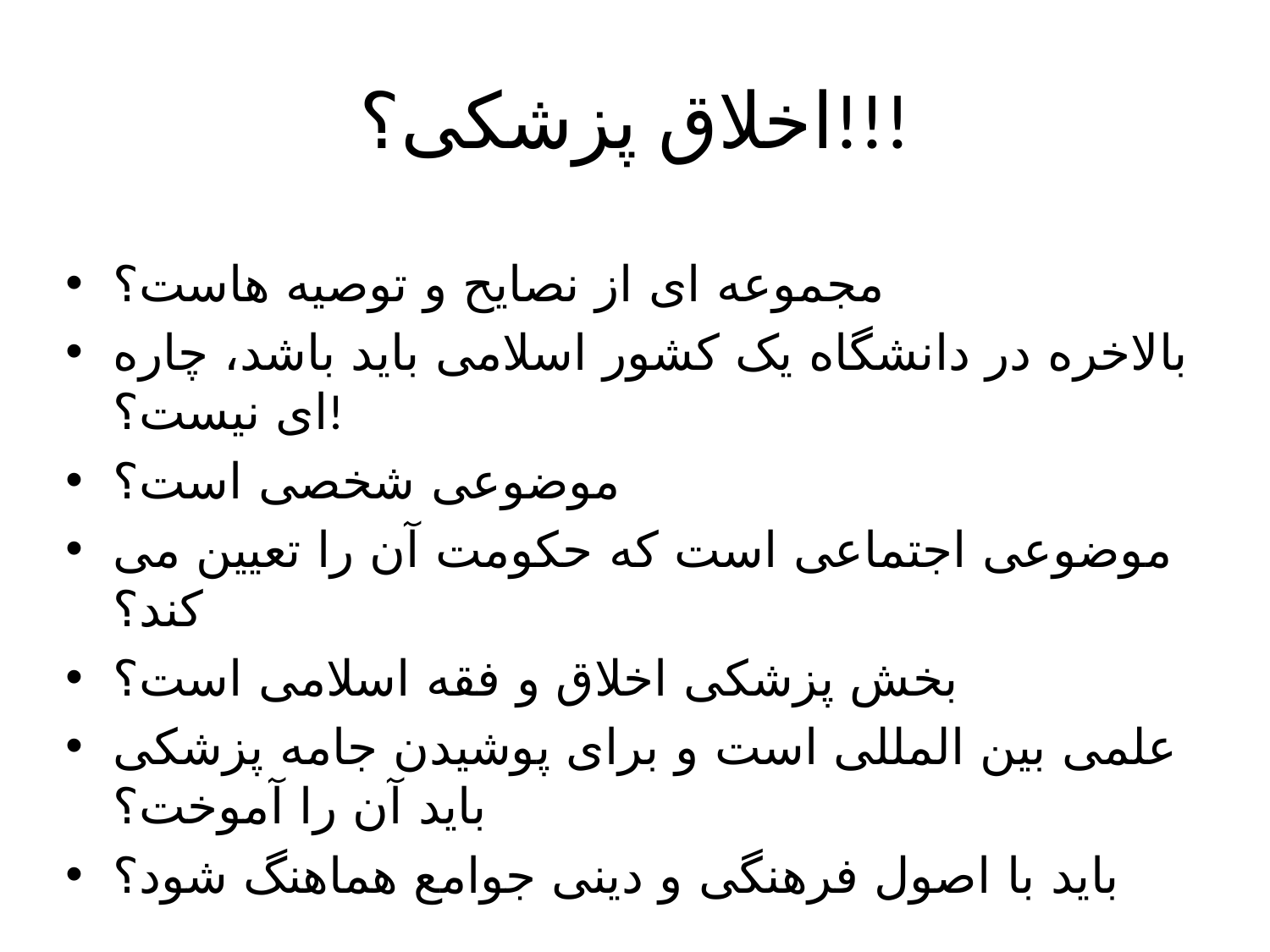

# اخلاق پزشکی؟!!!
مجموعه ای از نصایح و توصیه هاست؟
بالاخره در دانشگاه یک کشور اسلامی باید باشد، چاره ای نیست؟!
موضوعی شخصی است؟
موضوعی اجتماعی است که حکومت آن را تعیین می کند؟
بخش پزشکی اخلاق و فقه اسلامی است؟
علمی بین المللی است و برای پوشیدن جامه پزشکی باید آن را آموخت؟
باید با اصول فرهنگی و دینی جوامع هماهنگ شود؟